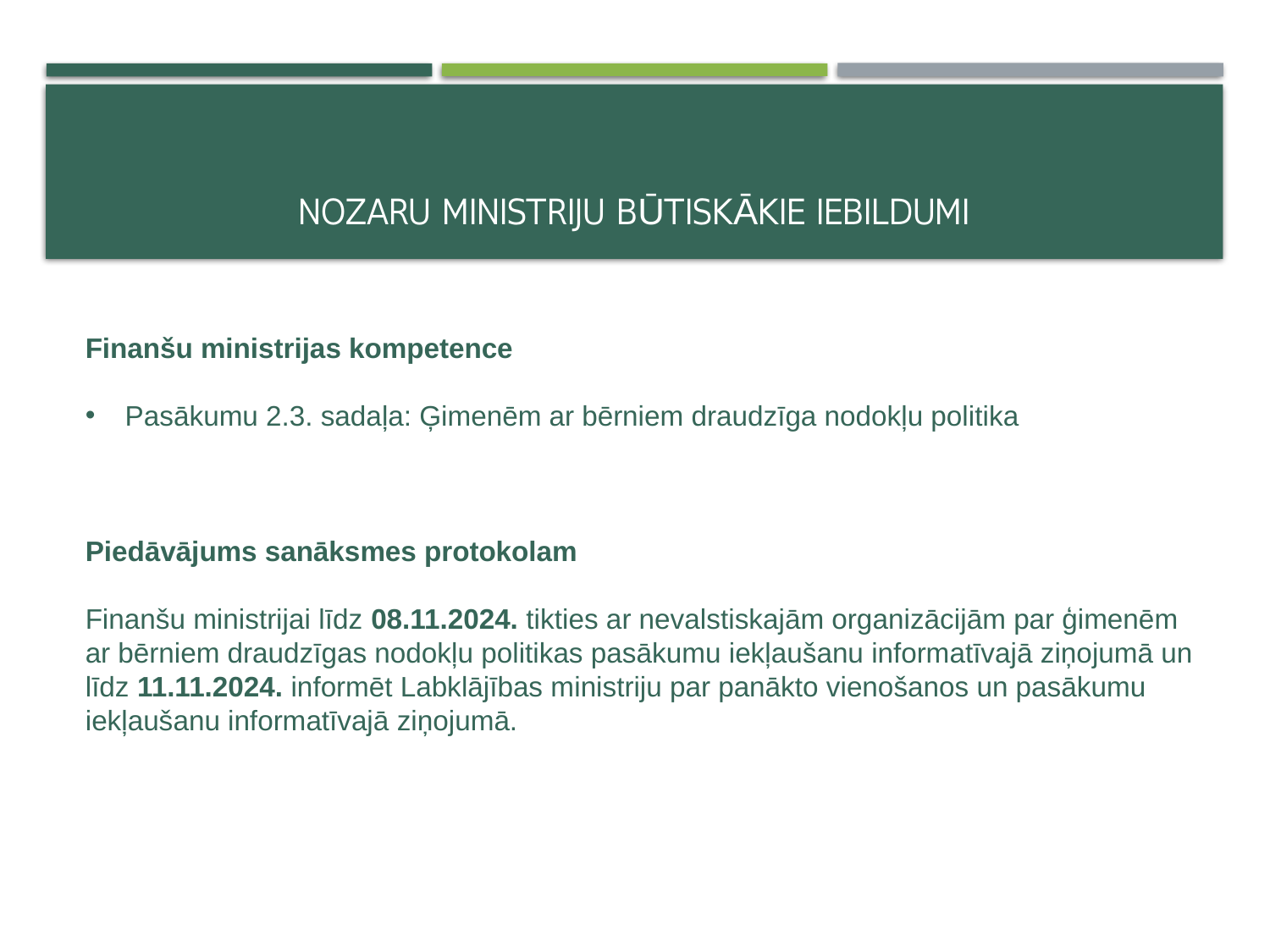

# Nozaru ministriju būtiskākie iebildumi
Finanšu ministrijas kompetence

Pasākumu 2.3. sadaļa: Ģimenēm ar bērniem draudzīga nodokļu politika

Piedāvājums sanāksmes protokolam

Finanšu ministrijai līdz 08.11.2024. tikties ar nevalstiskajām organizācijām par ģimenēm ar bērniem draudzīgas nodokļu politikas pasākumu iekļaušanu informatīvajā ziņojumā un līdz 11.11.2024. informēt Labklājības ministriju par panākto vienošanos un pasākumu iekļaušanu informatīvajā ziņojumā.